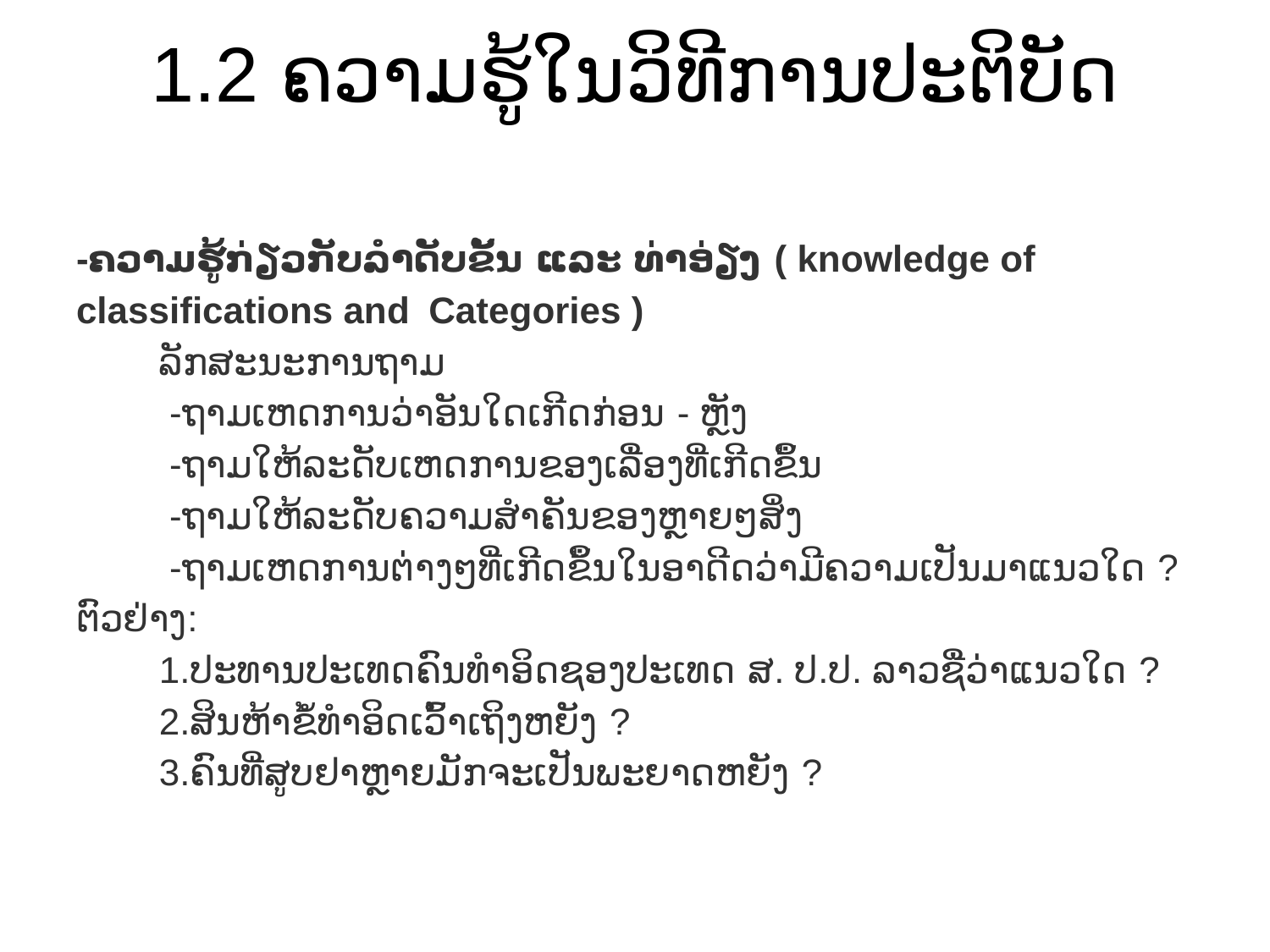

# 1.2 ຄວາມຮູ້ໃນວິທີການປະຕິບັດ
-ຄວາມຮູ້ກ່ຽວກັບລຳດັບຂັ້ນ ແລະ ທ່າອ່ຽງ ( knowledge of classifications and  Categories )
       ລັກສະນະການຖາມ
         -ຖາມເຫດການວ່າອັນໃດເກີດກ່ອນ - ຫຼັງ
         -ຖາມໃຫ້ລະດັບເຫດການຂອງເລື່ອງທີ່ເກີດຂຶ້ນ
         -ຖາມໃຫ້ລະດັບຄວາມສຳຄັນຂອງຫຼາຍໆສິ່ງ
         -ຖາມເຫດການຕ່າງໆທີ່ເກີດຂຶ້ນໃນອາດີດວ່າມີຄວາມເປັນມາແນວໃດ ?
ຕົວຢ່າງ:
        1.ປະທານປະເທດຄົນທຳອິດຊອງປະເທດ ສ. ປ.ປ. ລາວຊື່ວ່າແນວໃດ ?
        2.ສິນຫ້າຂໍ້ທຳອິດເວົ້າເຖິງຫຍັງ ?
        3.ຄົນທີ່ສູບຢາຫຼາຍມັກຈະເປັນພະຍາດຫຍັງ ?